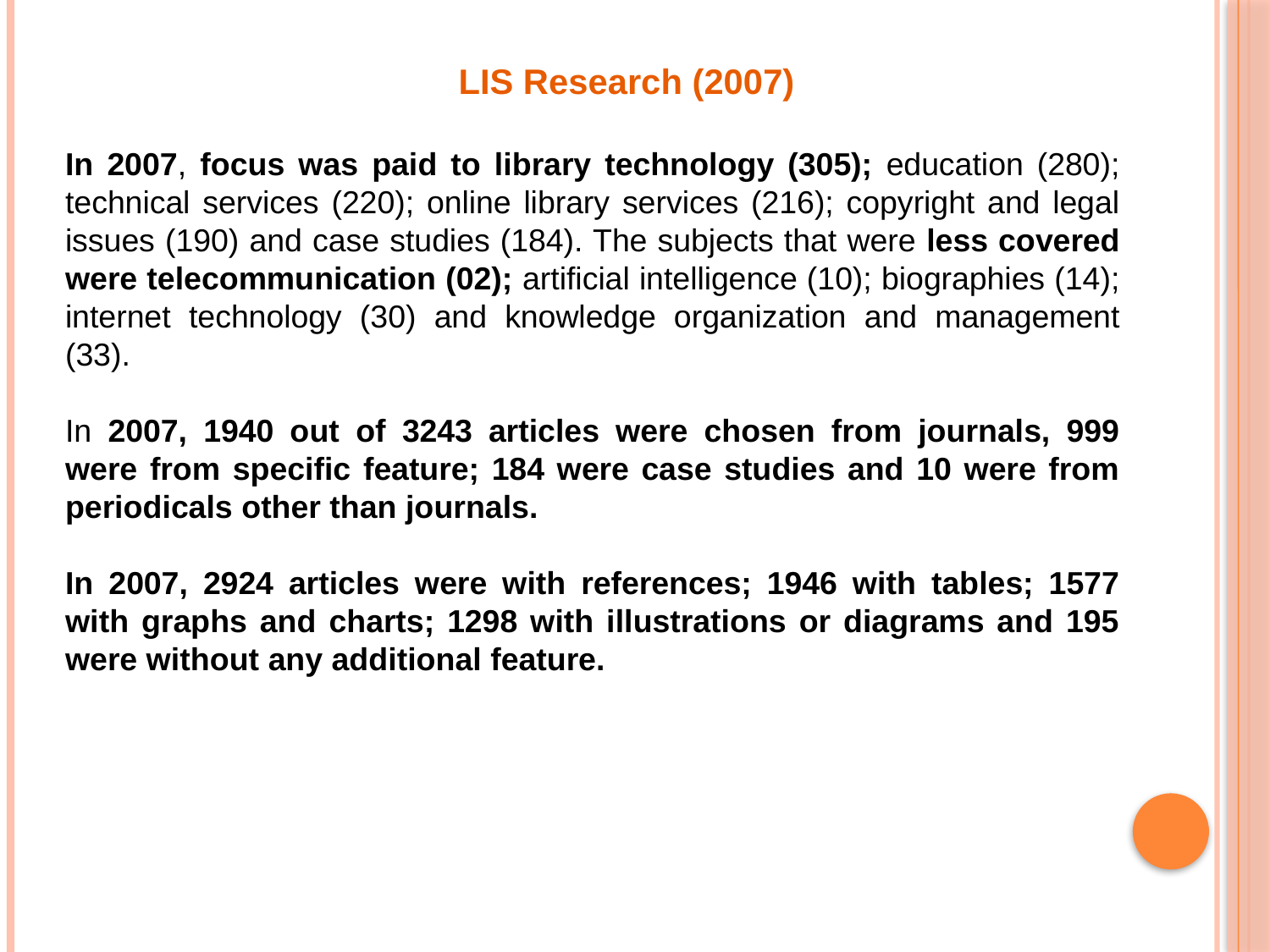

LIS Research (2007)
In 2007, focus was paid to library technology (305); education (280); technical services (220); online library services (216); copyright and legal issues (190) and case studies (184). The subjects that were less covered were telecommunication (02); artificial intelligence (10); biographies (14); internet technology (30) and knowledge organization and management (33).

In 2007, 1940 out of 3243 articles were chosen from journals, 999 were from specific feature; 184 were case studies and 10 were from periodicals other than journals.

In 2007, 2924 articles were with references; 1946 with tables; 1577 with graphs and charts; 1298 with illustrations or diagrams and 195 were without any additional feature.